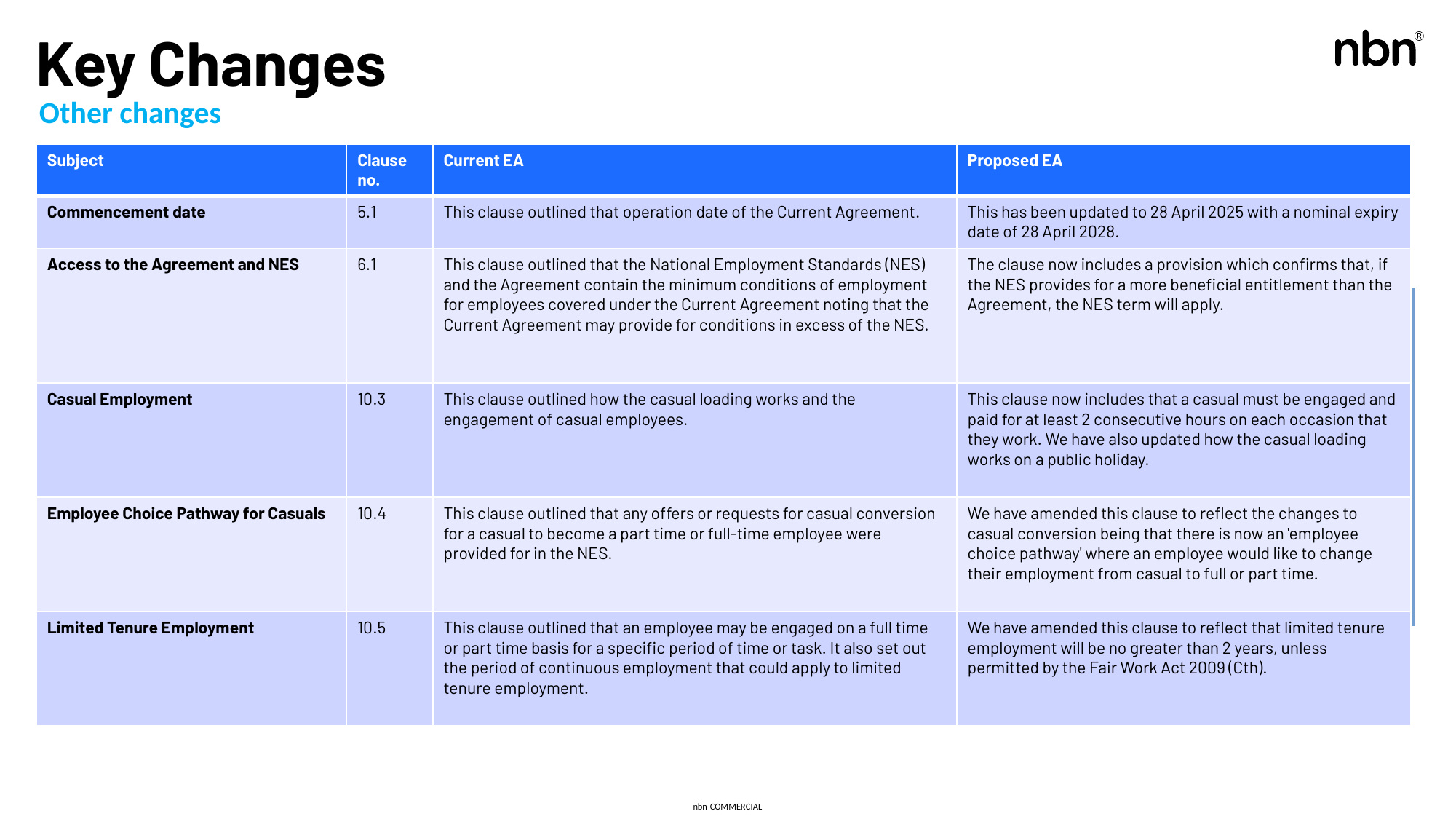

# Key Changes
Other changes

| Subject | Clause no. | Current EA | Proposed EA |
| --- | --- | --- | --- |
| Commencement date | 5.1 | This clause outlined that operation date of the Current Agreement. | This has been updated to 28 April 2025 with a nominal expiry date of 28 April 2028. |
| Access to the Agreement and NES | 6.1 | This clause outlined that the National Employment Standards (NES) and the Agreement contain the minimum conditions of employment for employees covered under the Current Agreement noting that the Current Agreement may provide for conditions in excess of the NES. | The clause now includes a provision which confirms that, if the NES provides for a more beneficial entitlement than the Agreement, the NES term will apply. |
| Casual Employment | 10.3 | This clause outlined how the casual loading works and the engagement of casual employees. | This clause now includes that a casual must be engaged and paid for at least 2 consecutive hours on each occasion that they work. We have also updated how the casual loading works on a public holiday. |
| Employee Choice Pathway for Casuals | 10.4 | This clause outlined that any offers or requests for casual conversion for a casual to become a part time or full-time employee were provided for in the NES. | We have amended this clause to reflect the changes to casual conversion being that there is now an 'employee choice pathway' where an employee would like to change their employment from casual to full or part time. |
| Limited Tenure Employment | 10.5 | This clause outlined that an employee may be engaged on a full time or part time basis for a specific period of time or task. It also set out the period of continuous employment that could apply to limited tenure employment. | We have amended this clause to reflect that limited tenure employment will be no greater than 2 years, unless permitted by the Fair Work Act 2009 (Cth). |